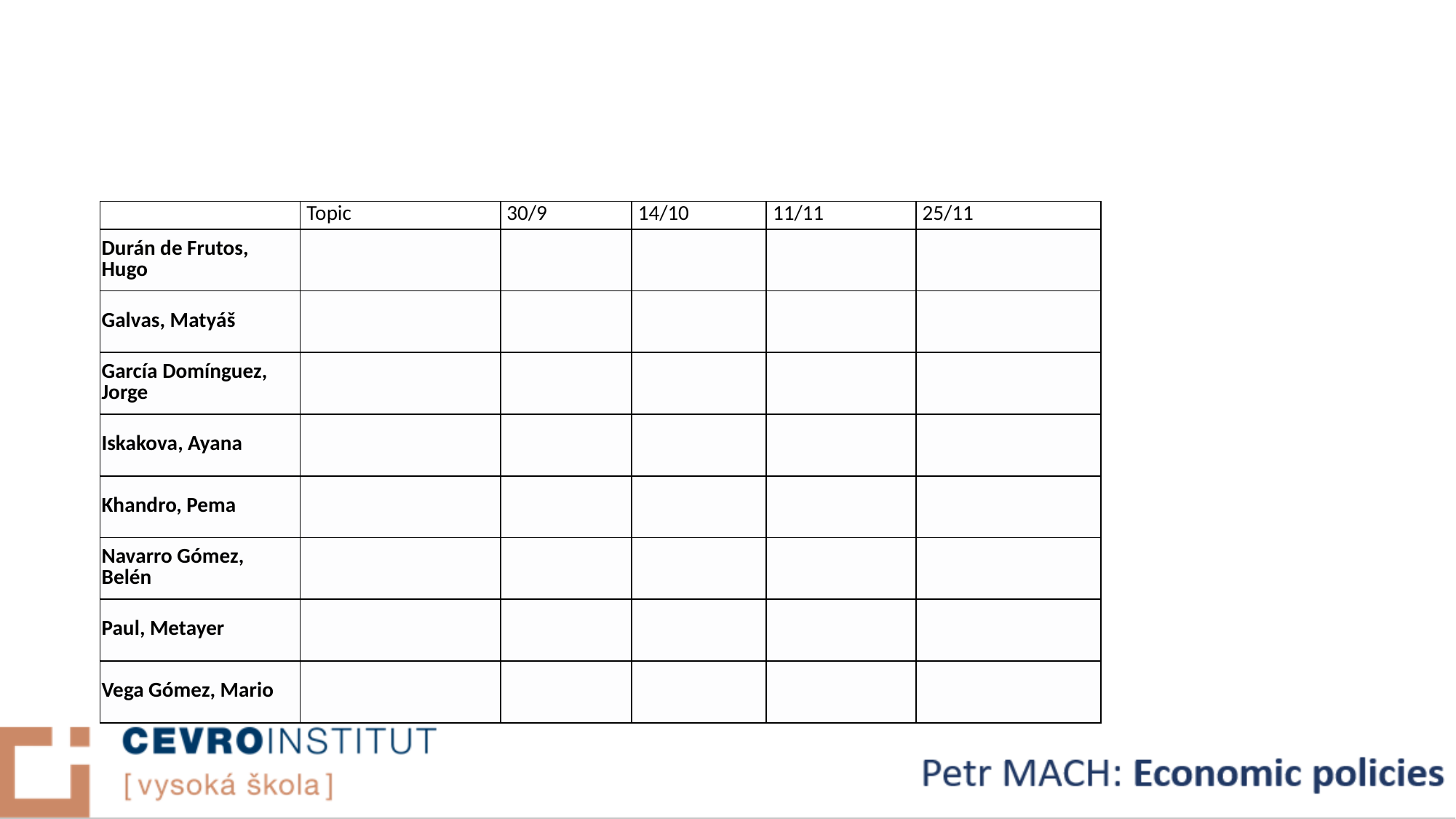

#
|  | Topic | 30/9 | 14/10 | 11/11 | 25/11 |
| --- | --- | --- | --- | --- | --- |
| Durán de Frutos, Hugo |  |  |  |  |  |
| Galvas, Matyáš |  |  |  |  |  |
| García Domínguez, Jorge |  |  |  |  |  |
| Iskakova, Ayana |  |  |  |  |  |
| Khandro, Pema |  |  |  |  |  |
| Navarro Gómez, Belén |  |  |  |  |  |
| Paul, Metayer |  |  |  |  |  |
| Vega Gómez, Mario |  |  |  |  |  |